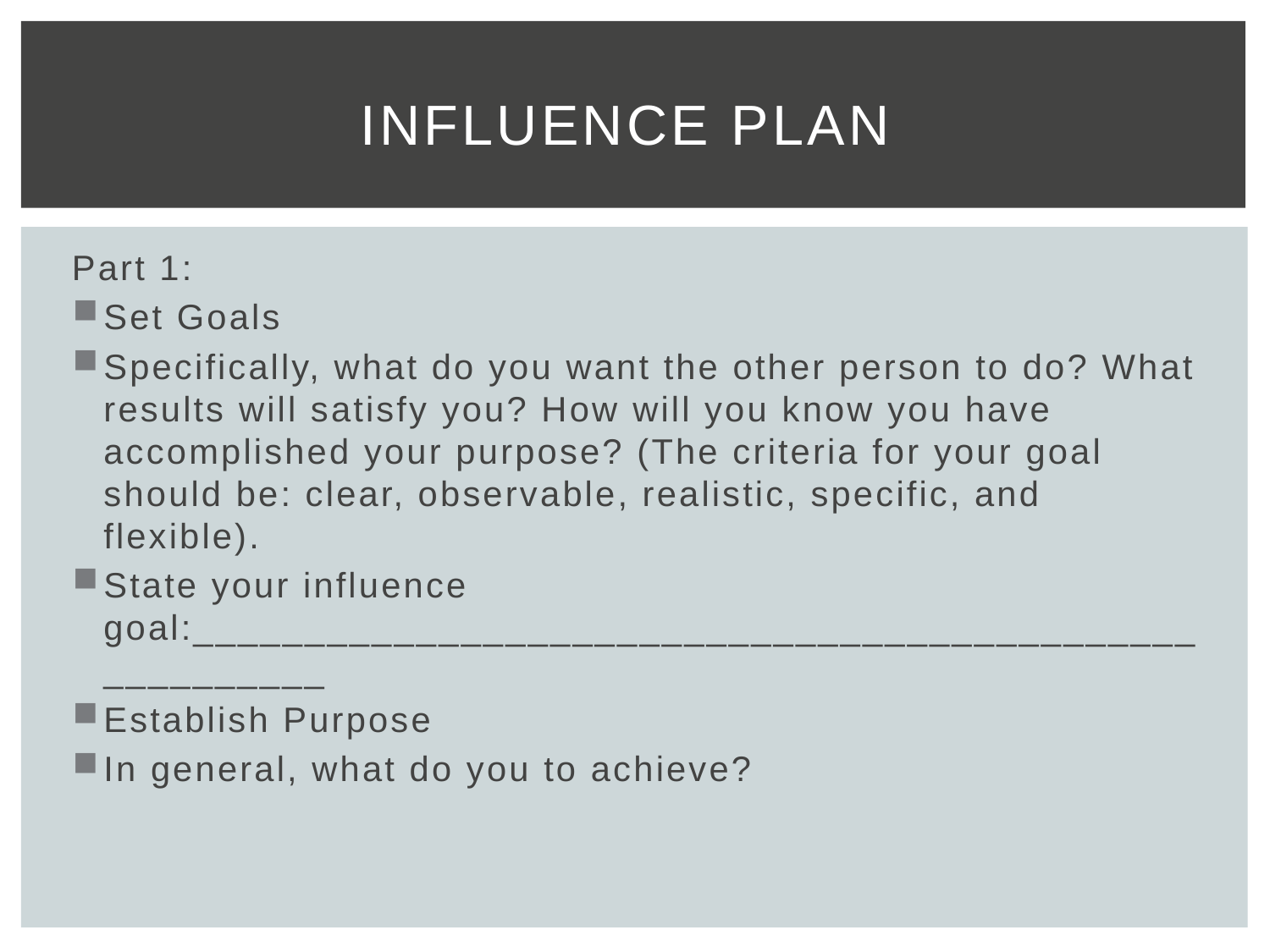

# Influence Plan
Part 1:
Set Goals
Specifically, what do you want the other person to do? What results will satisfy you? How will you know you have accomplished your purpose? (The criteria for your goal should be: clear, observable, realistic, specific, and flexible).
State your influence goal:_______________________________________________________
Establish Purpose
In general, what do you to achieve?